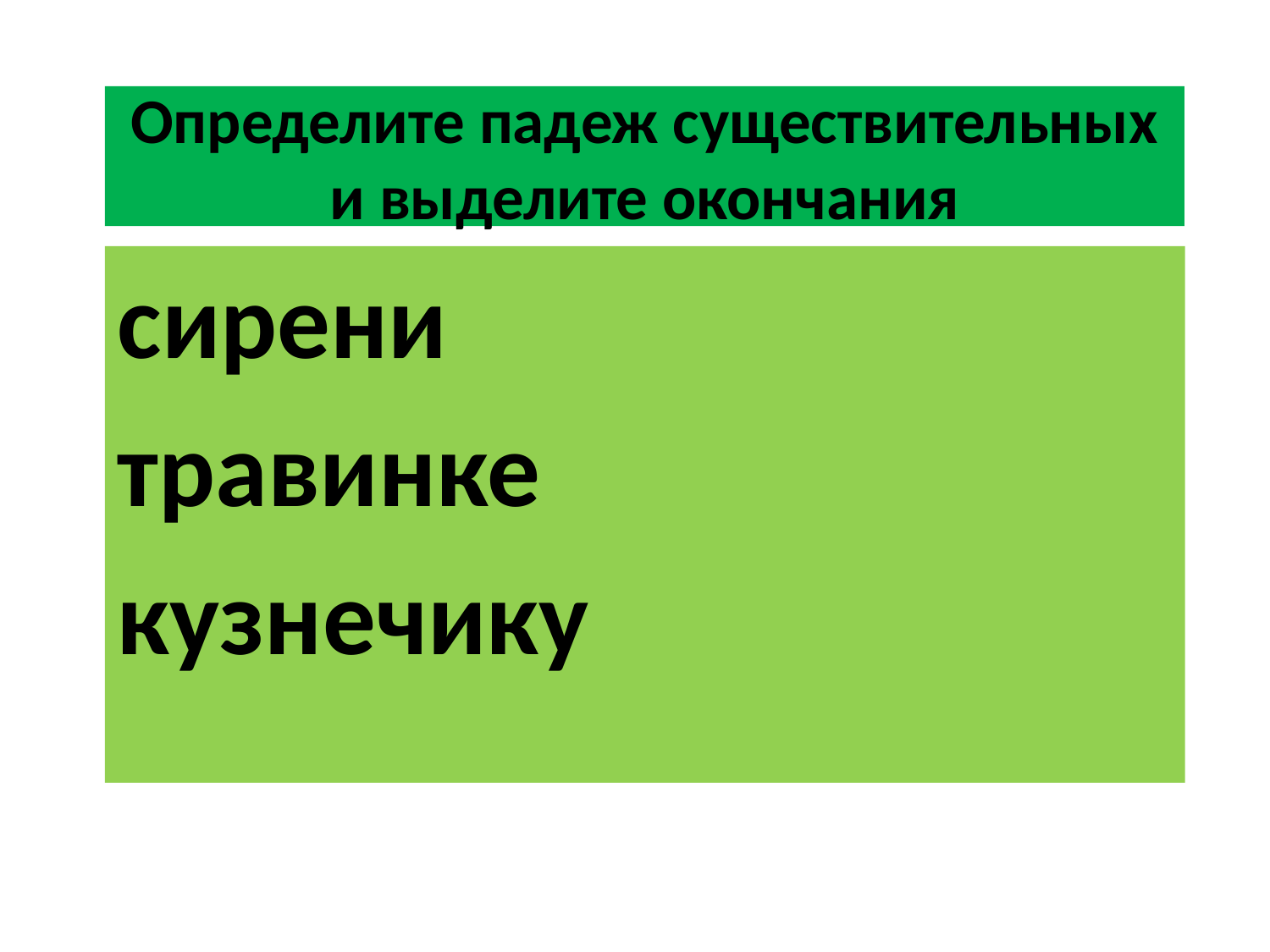

# Определите падеж существительных и выделите окончания
сирени
травинке
кузнечику